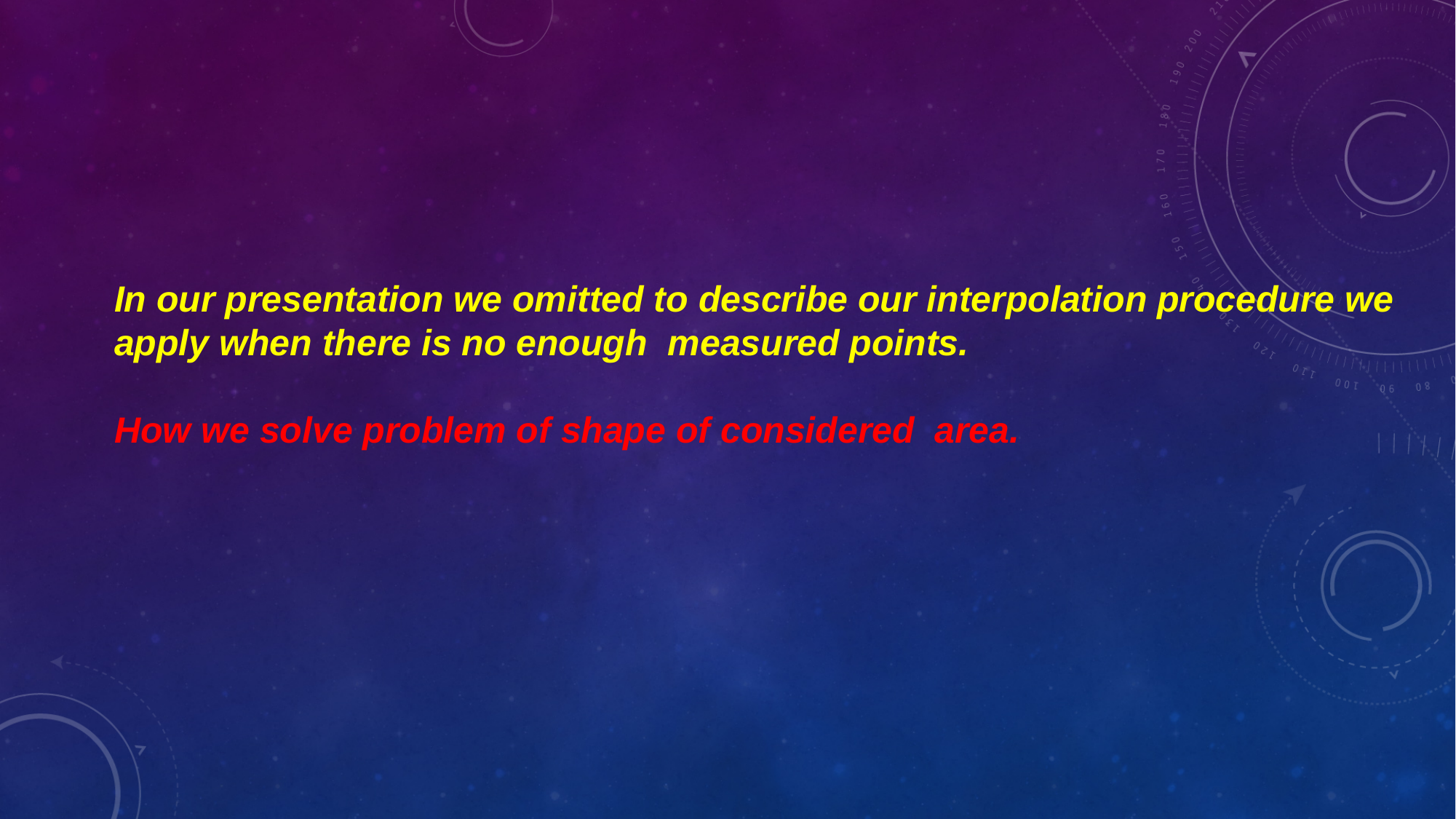

In our presentation we omitted to describe our interpolation procedure we apply when there is no enough  measured points.

How we solve problem of shape of considered  area.